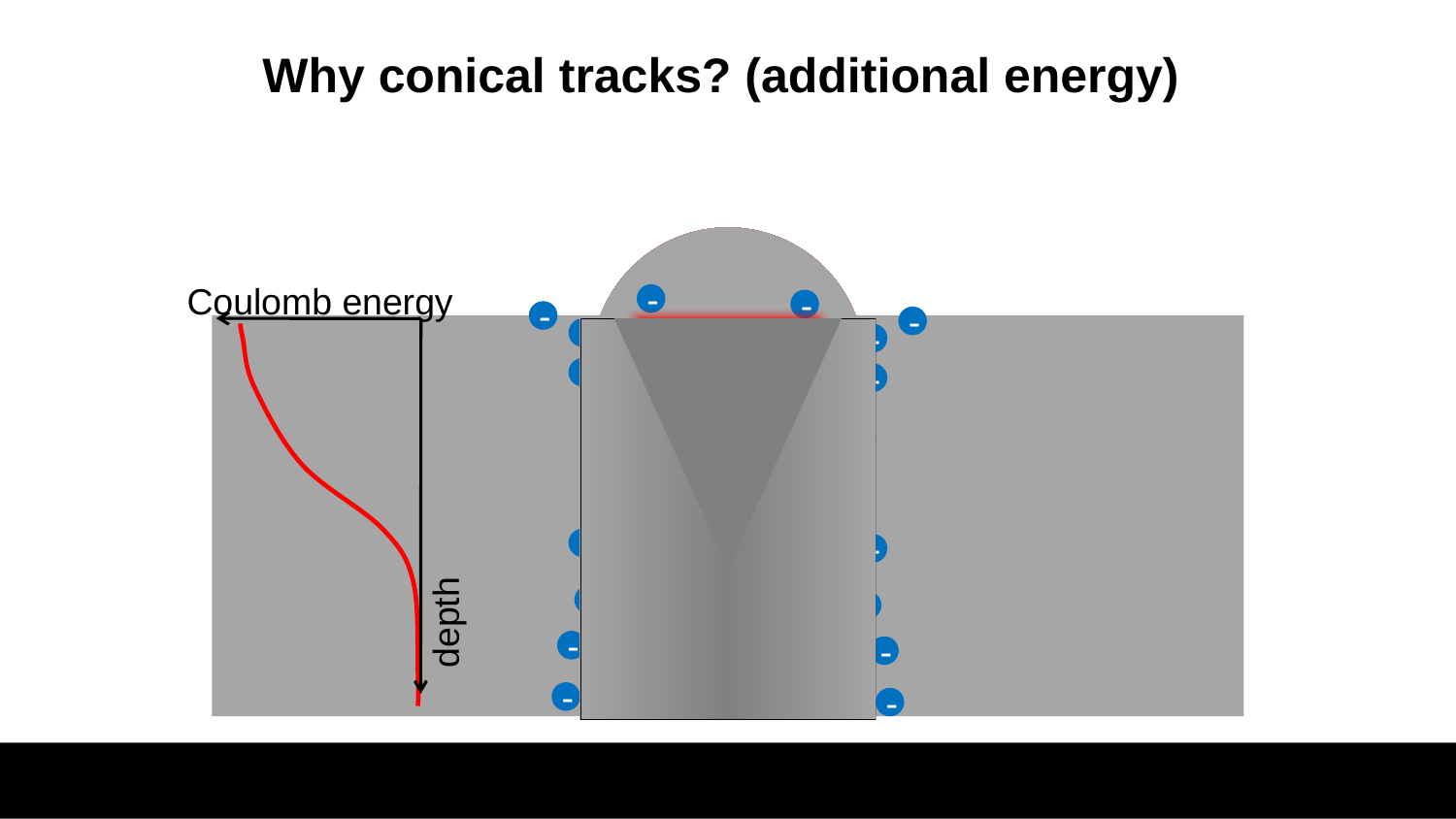

Why conical tracks? (additional energy)

Coulomb energy

depth
-
-
-
-
-
-
-
-
-
-
-
-
-
-
-
-
-
-
-
-
-
-

+
+
+
+
+
+
+
+
+
+
+
+
+
+
+
+
+
+

+
+
+
+
+
+
+